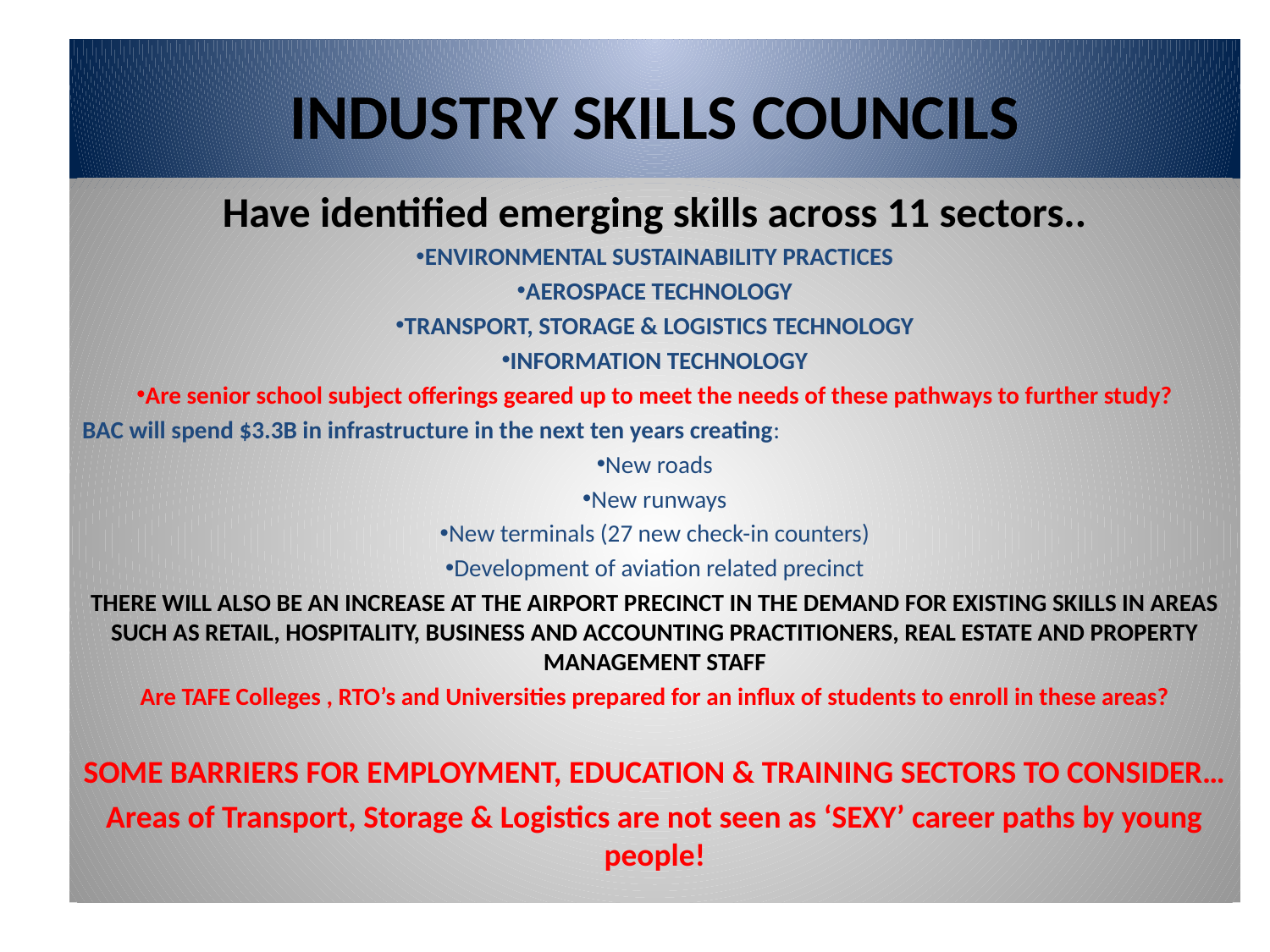

# INDUSTRY SKILLS COUNCILS
Have identified emerging skills across 11 sectors..
ENVIRONMENTAL SUSTAINABILITY PRACTICES
AEROSPACE TECHNOLOGY
TRANSPORT, STORAGE & LOGISTICS TECHNOLOGY
INFORMATION TECHNOLOGY
Are senior school subject offerings geared up to meet the needs of these pathways to further study?
BAC will spend $3.3B in infrastructure in the next ten years creating:
New roads
New runways
New terminals (27 new check-in counters)
Development of aviation related precinct
THERE WILL ALSO BE AN INCREASE AT THE AIRPORT PRECINCT IN THE DEMAND FOR EXISTING SKILLS IN AREAS SUCH AS RETAIL, HOSPITALITY, BUSINESS AND ACCOUNTING PRACTITIONERS, REAL ESTATE AND PROPERTY MANAGEMENT STAFF
Are TAFE Colleges , RTO’s and Universities prepared for an influx of students to enroll in these areas?

SOME BARRIERS FOR EMPLOYMENT, EDUCATION & TRAINING SECTORS TO CONSIDER…
Areas of Transport, Storage & Logistics are not seen as ‘SEXY’ career paths by young people!